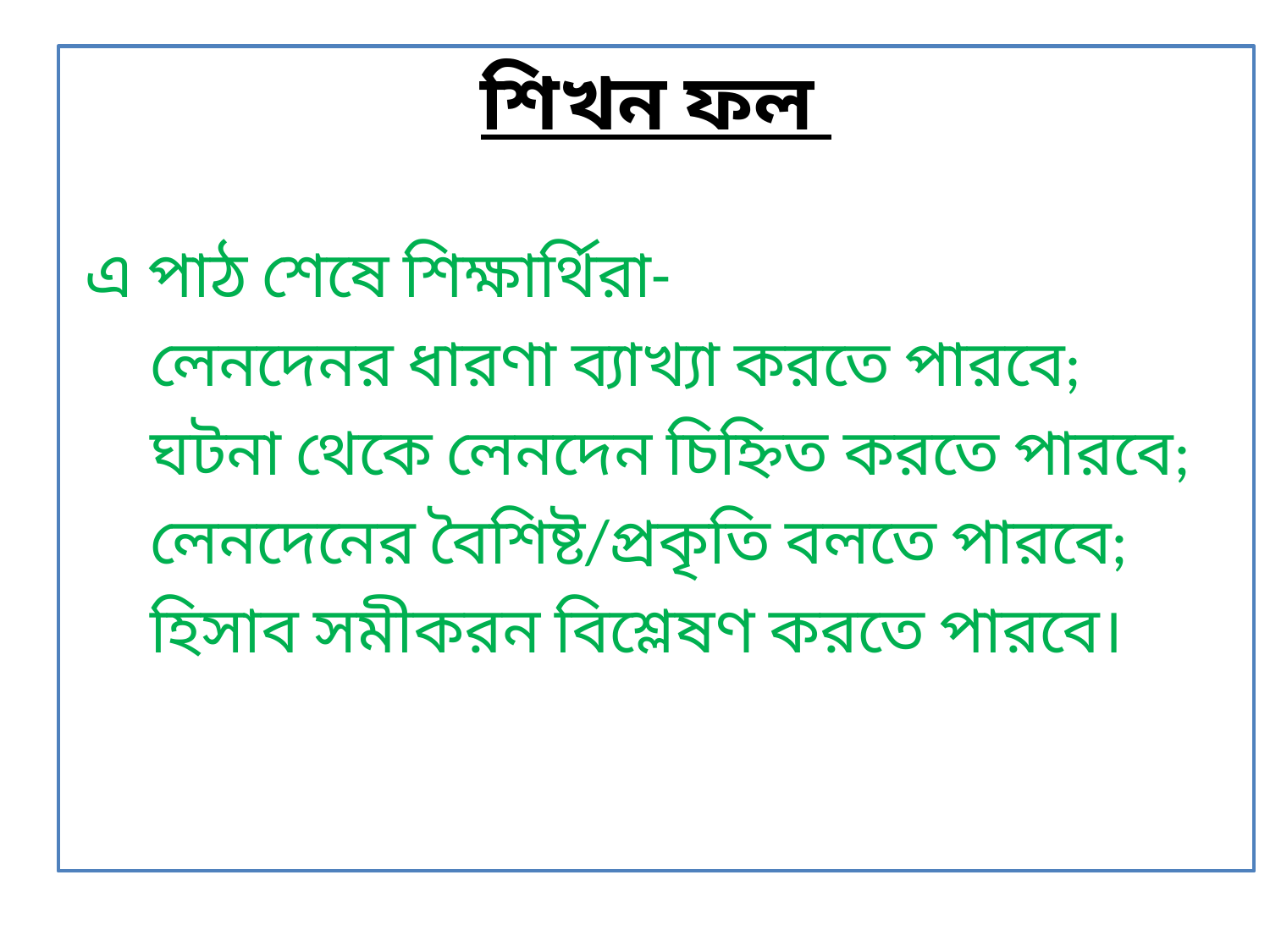

শিখন ফল

 এ পাঠ শেষে শিক্ষার্থিরা-
লেনদেনর ধারণা ব্যাখ্যা করতে পারবে;
ঘটনা থেকে লেনদেন চিহ্নিত করতে পারবে;
লেনদেনের বৈশিষ্ট/প্রকৃতি বলতে পারবে;
হিসাব সমীকরন বিশ্লেষণ করতে পারবে।